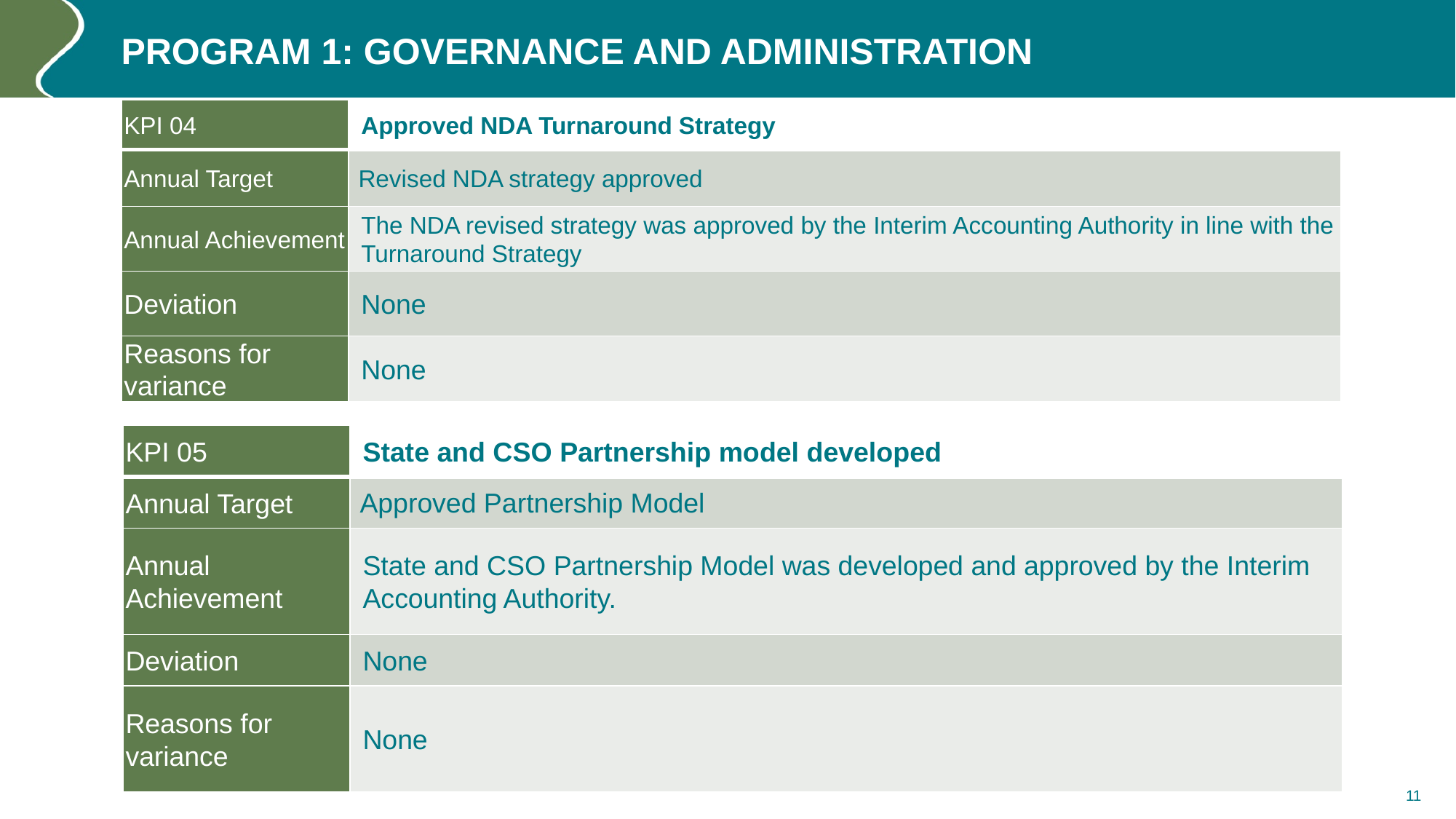

# Program 1: GOVERNANCE AND ADMINISTRATION
| KPI 04 | Approved NDA Turnaround Strategy |
| --- | --- |
| Annual Target | Revised NDA strategy approved |
| Annual Achievement | The NDA revised strategy was approved by the Interim Accounting Authority in line with the Turnaround Strategy |
| Deviation | None |
| Reasons for variance | None |
| KPI 05 | State and CSO Partnership model developed |
| --- | --- |
| Annual Target | Approved Partnership Model |
| Annual Achievement | State and CSO Partnership Model was developed and approved by the Interim Accounting Authority. |
| Deviation | None |
| Reasons for variance | None |
11